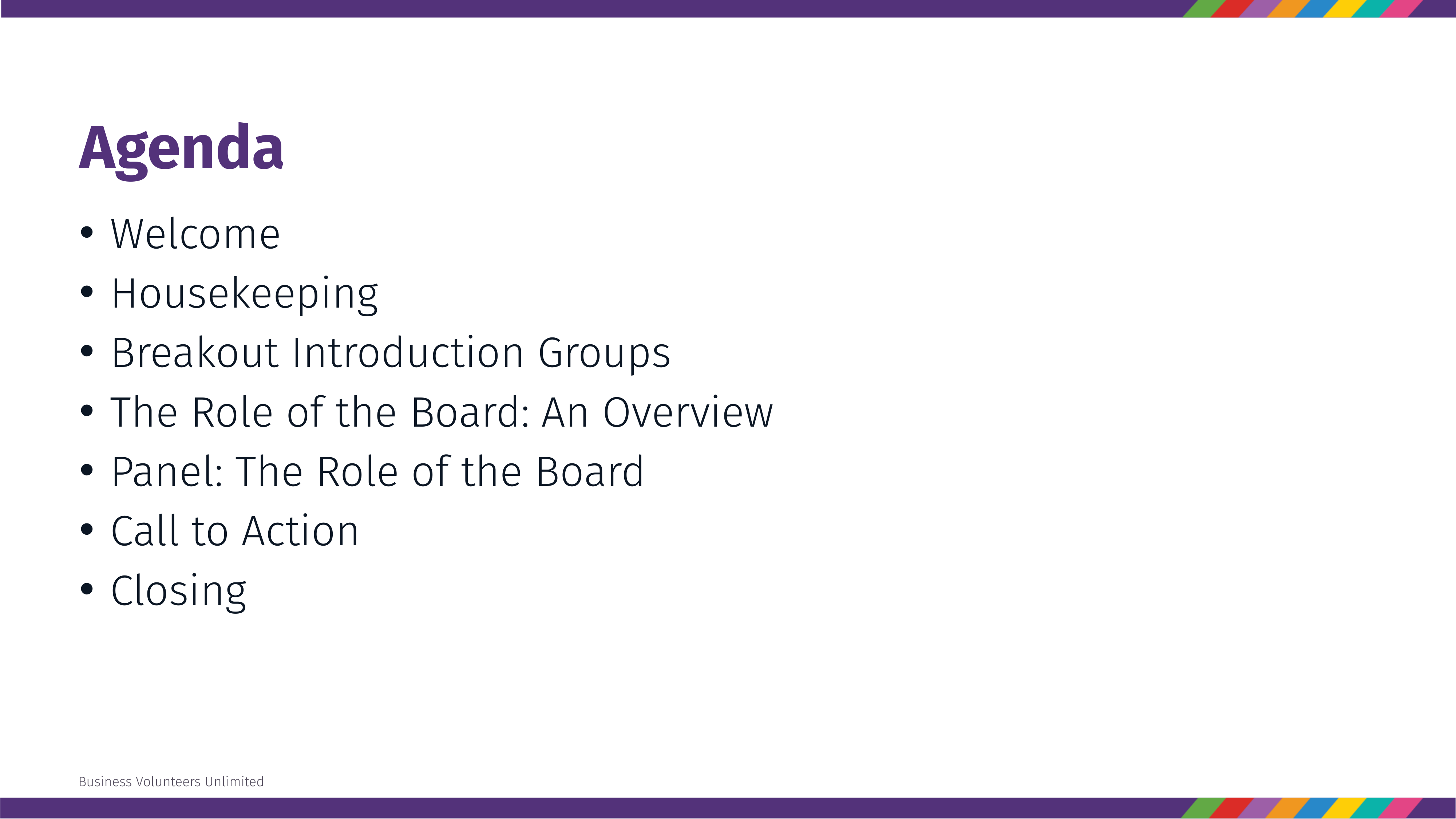

# Agenda
Welcome​
Housekeeping ​
Breakout Introduction Groups​
The Role of the Board: An Overview​
Panel: The Role of the Board​
Call to Action​
Closing
Business Volunteers Unlimited